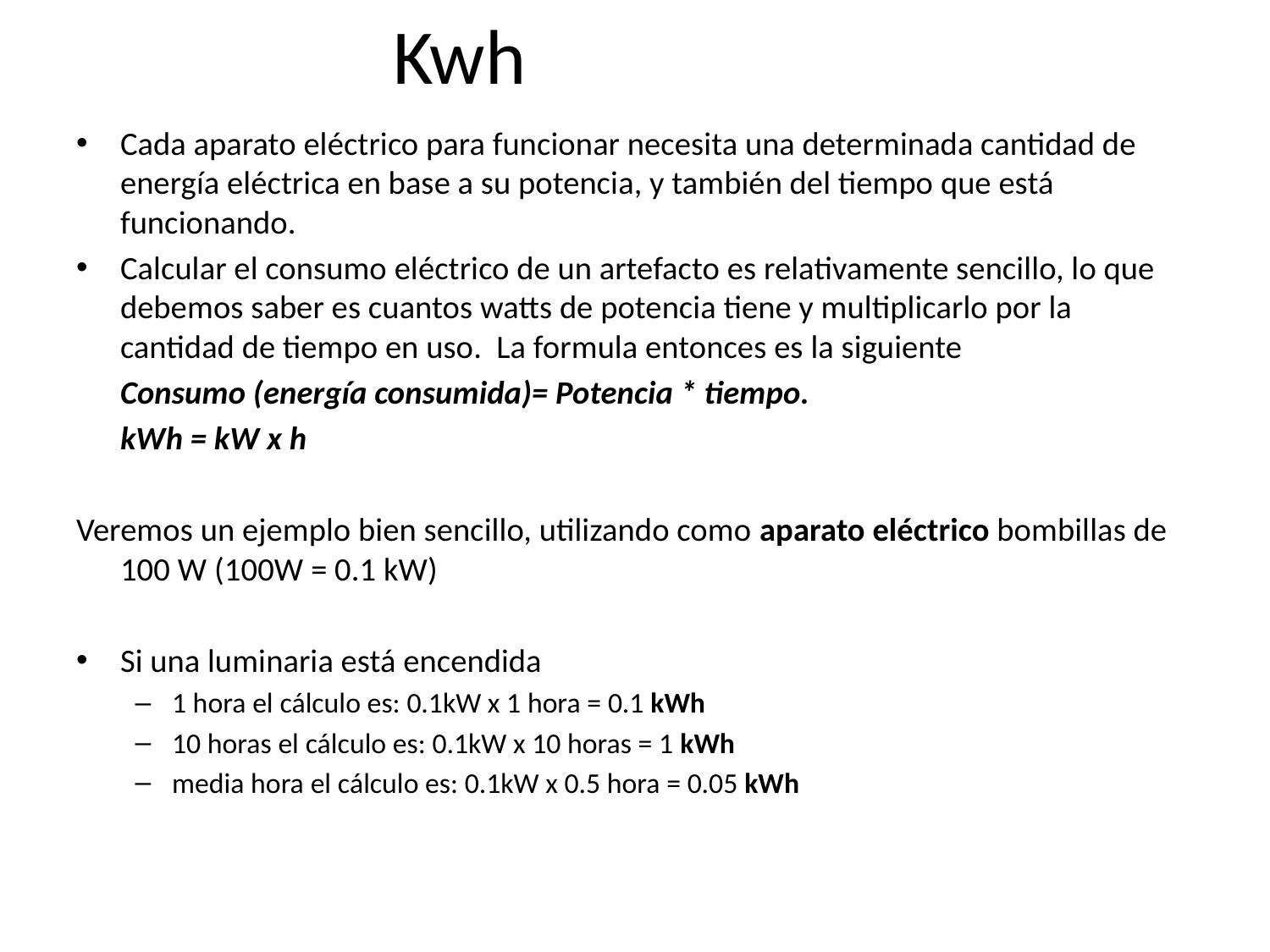

# Kwh
Cada aparato eléctrico para funcionar necesita una determinada cantidad de energía eléctrica en base a su potencia, y también del tiempo que está funcionando.
Calcular el consumo eléctrico de un artefacto es relativamente sencillo, lo que debemos saber es cuantos watts de potencia tiene y multiplicarlo por la cantidad de tiempo en uso.  La formula entonces es la siguiente
		Consumo (energía consumida)= Potencia * tiempo.
				kWh = kW x h

Veremos un ejemplo bien sencillo, utilizando como aparato eléctrico bombillas de 100 W (100W = 0.1 kW)

Si una luminaria está encendida
1 hora el cálculo es: 0.1kW x 1 hora = 0.1 kWh
10 horas el cálculo es: 0.1kW x 10 horas = 1 kWh
media hora el cálculo es: 0.1kW x 0.5 hora = 0.05 kWh